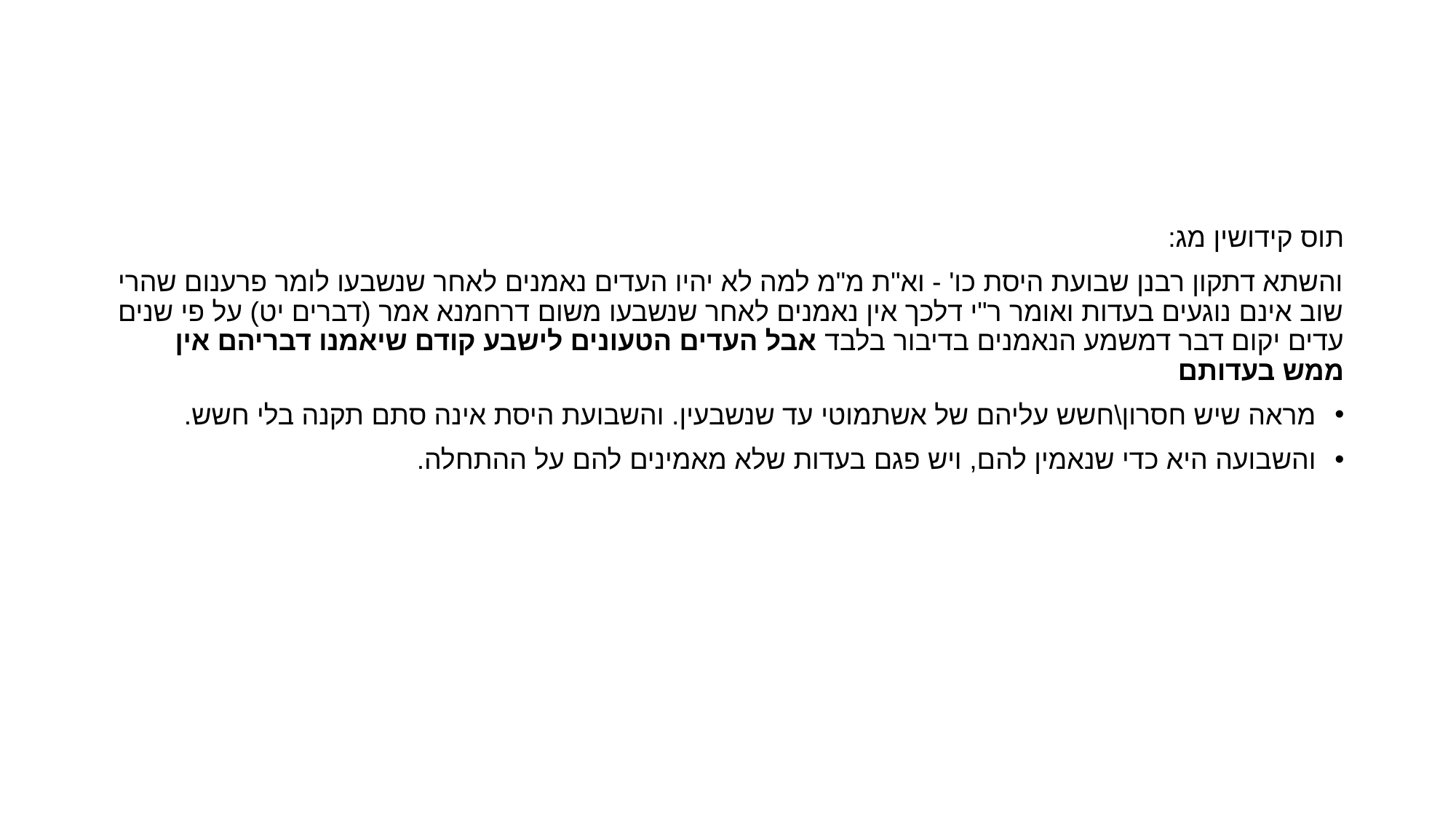

#
תוס קידושין מג:
והשתא דתקון רבנן שבועת היסת כו' - וא"ת מ"מ למה לא יהיו העדים נאמנים לאחר שנשבעו לומר פרענום שהרי שוב אינם נוגעים בעדות ואומר ר"י דלכך אין נאמנים לאחר שנשבעו משום דרחמנא אמר (דברים יט) על פי שנים עדים יקום דבר דמשמע הנאמנים בדיבור בלבד אבל העדים הטעונים לישבע קודם שיאמנו דבריהם אין ממש בעדותם
מראה שיש חסרון\חשש עליהם של אשתמוטי עד שנשבעין. והשבועת היסת אינה סתם תקנה בלי חשש.
והשבועה היא כדי שנאמין להם, ויש פגם בעדות שלא מאמינים להם על ההתחלה.